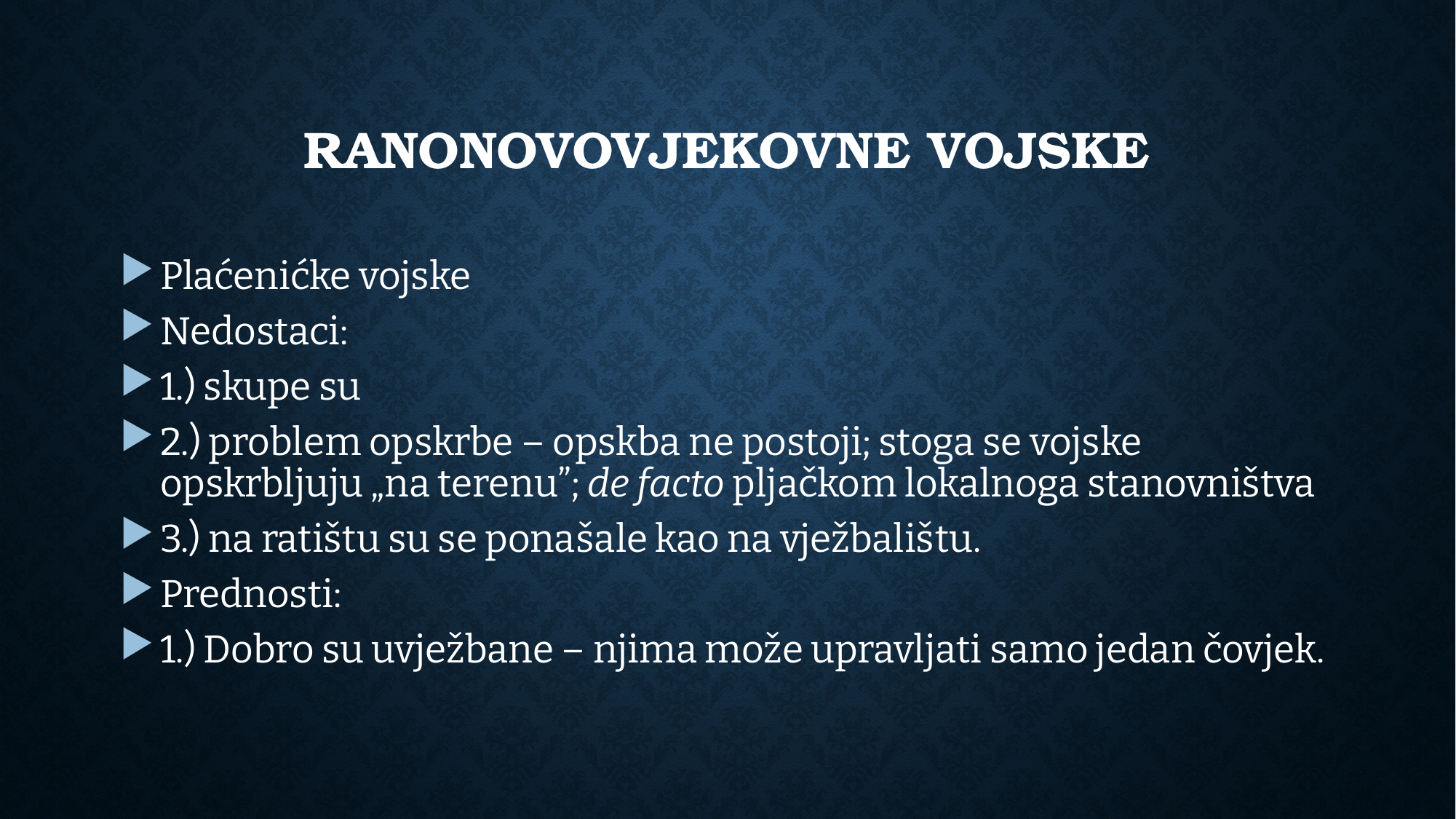

# Ranonovovjekovne vojske
Plaćenićke vojske
Nedostaci:
1.) skupe su
2.) problem opskrbe – opskba ne postoji; stoga se vojske opskrbljuju „na terenu”; de facto pljačkom lokalnoga stanovništva
3.) na ratištu su se ponašale kao na vježbalištu.
Prednosti:
1.) Dobro su uvježbane – njima može upravljati samo jedan čovjek.